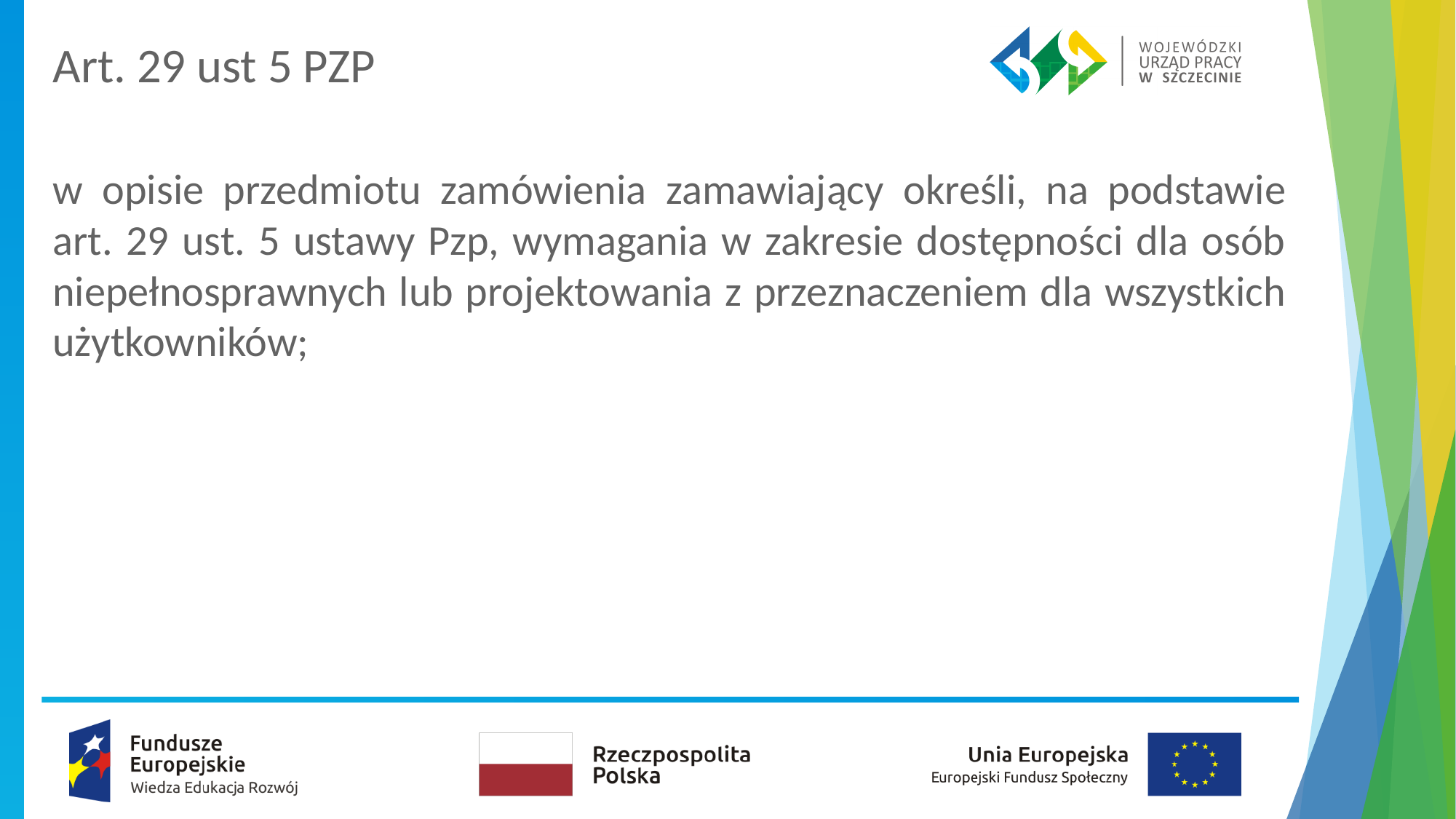

# Art. 29 ust 5 PZP
w opisie przedmiotu zamówienia zamawiający określi, na podstawie art. 29 ust. 5 ustawy Pzp, wymagania w zakresie dostępności dla osób niepełnosprawnych lub projektowania z przeznaczeniem dla wszystkich użytkowników;